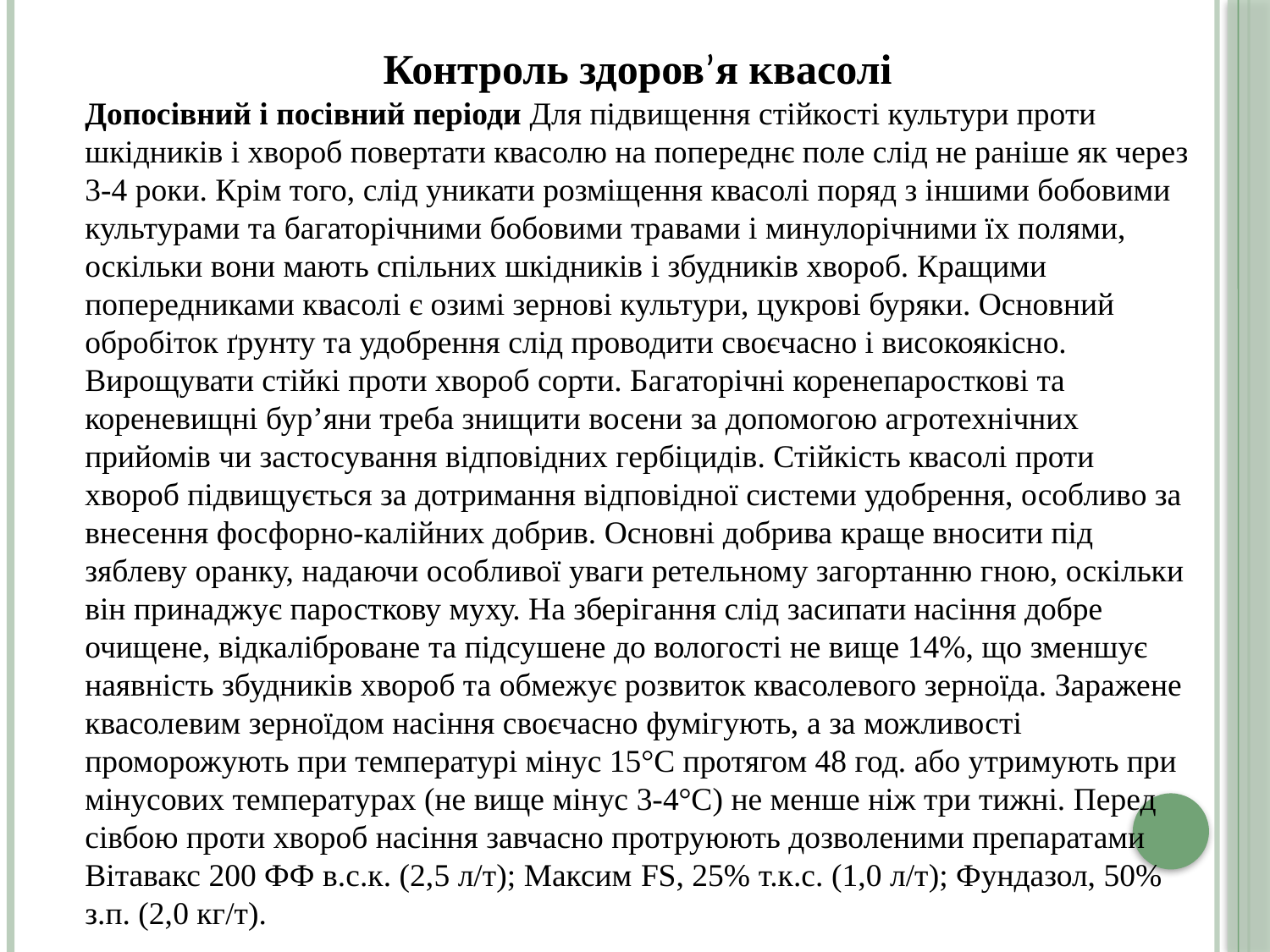

Контроль здоровʼя квасолі
Допосівний і посівний періоди Для підвищення стійкості культури проти шкідників і хвороб повертати квасолю на попереднє поле слід не раніше як через 3-4 роки. Крім того, слід уникати розміщення квасолі поряд з іншими бобовими культурами та багаторічними бобовими травами і минулорічними їх полями, оскільки вони мають спільних шкідників і збудників хвороб. Кращими попередниками квасолі є озимі зернові культури, цукрові буряки. Основний обробіток ґрунту та удобрення слід проводити своєчасно і високоякісно. Вирощувати стійкі проти хвороб сорти. Багаторічні коренепаросткові та кореневищні бур’яни треба знищити восени за допомогою агротехнічних прийомів чи застосування відповідних гербіцидів. Стійкість квасолі проти хвороб підвищується за дотримання відповідної системи удобрення, особливо за внесення фосфорно-калійних добрив. Основні добрива краще вносити під зяблеву оранку, надаючи особливої уваги ретельному загортанню гною, оскільки він принаджує паросткову муху. На зберігання слід засипати насіння добре очищене, відкаліброване та підсушене до вологості не вище 14%, що зменшує наявність збудників хвороб та обмежує розвиток квасолевого зерноїда. Заражене квасолевим зерноїдом насіння своєчасно фумігують, а за можливості проморожують при температурі мінус 15°С протягом 48 год. або утримують при мінусових температурах (не вище мінус 3-4°С) не менше ніж три тижні. Перед сівбою проти хвороб насіння завчасно протруюють дозволеними препаратами Вітавакс 200 ФФ в.с.к. (2,5 л/т); Максим FS, 25% т.к.с. (1,0 л/т); Фундазол, 50% з.п. (2,0 кг/т).